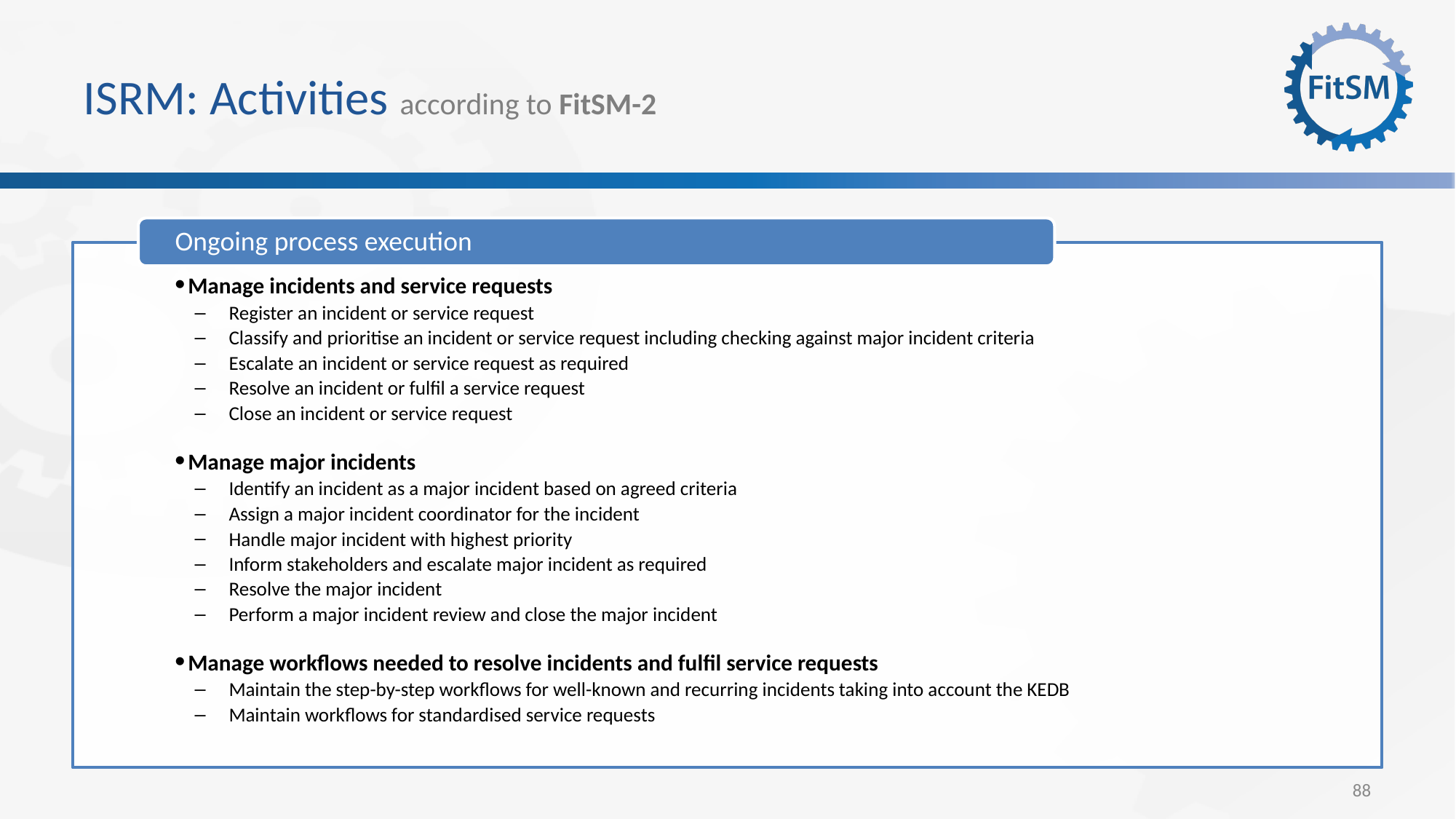

# ISRM: Activities according to FitSM-2

Ongoing process execution

Manage incidents and service requests
Register an incident or service request
Classify and prioritise an incident or service request including checking against major incident criteria
Escalate an incident or service request as required
Resolve an incident or fulfil a service request
Close an incident or service request

Manage major incidents
Identify an incident as a major incident based on agreed criteria
Assign a major incident coordinator for the incident
Handle major incident with highest priority
Inform stakeholders and escalate major incident as required
Resolve the major incident
Perform a major incident review and close the major incident

Manage workflows needed to resolve incidents and fulfil service requests
Maintain the step-by-step workflows for well-known and recurring incidents taking into account the KEDB
Maintain workflows for standardised service requests
88